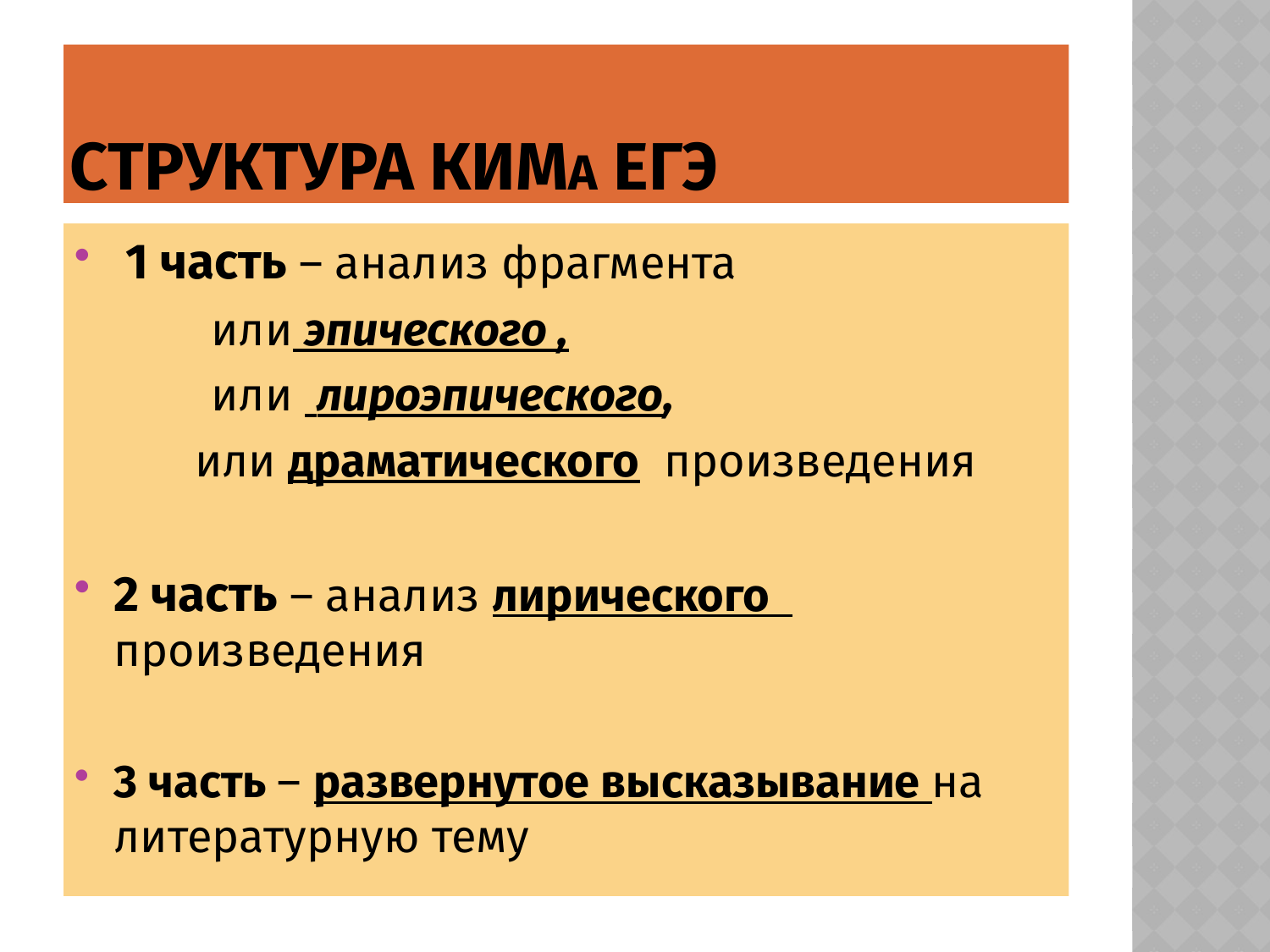

# СТРУКТУРа КИМа егэ
 1 часть – анализ фрагмента
           или эпического ,
           или  лироэпического,
           или драматического  произведения

2 часть – анализ лирического   произведения

3 часть – развернутое высказывание на  литературную тему